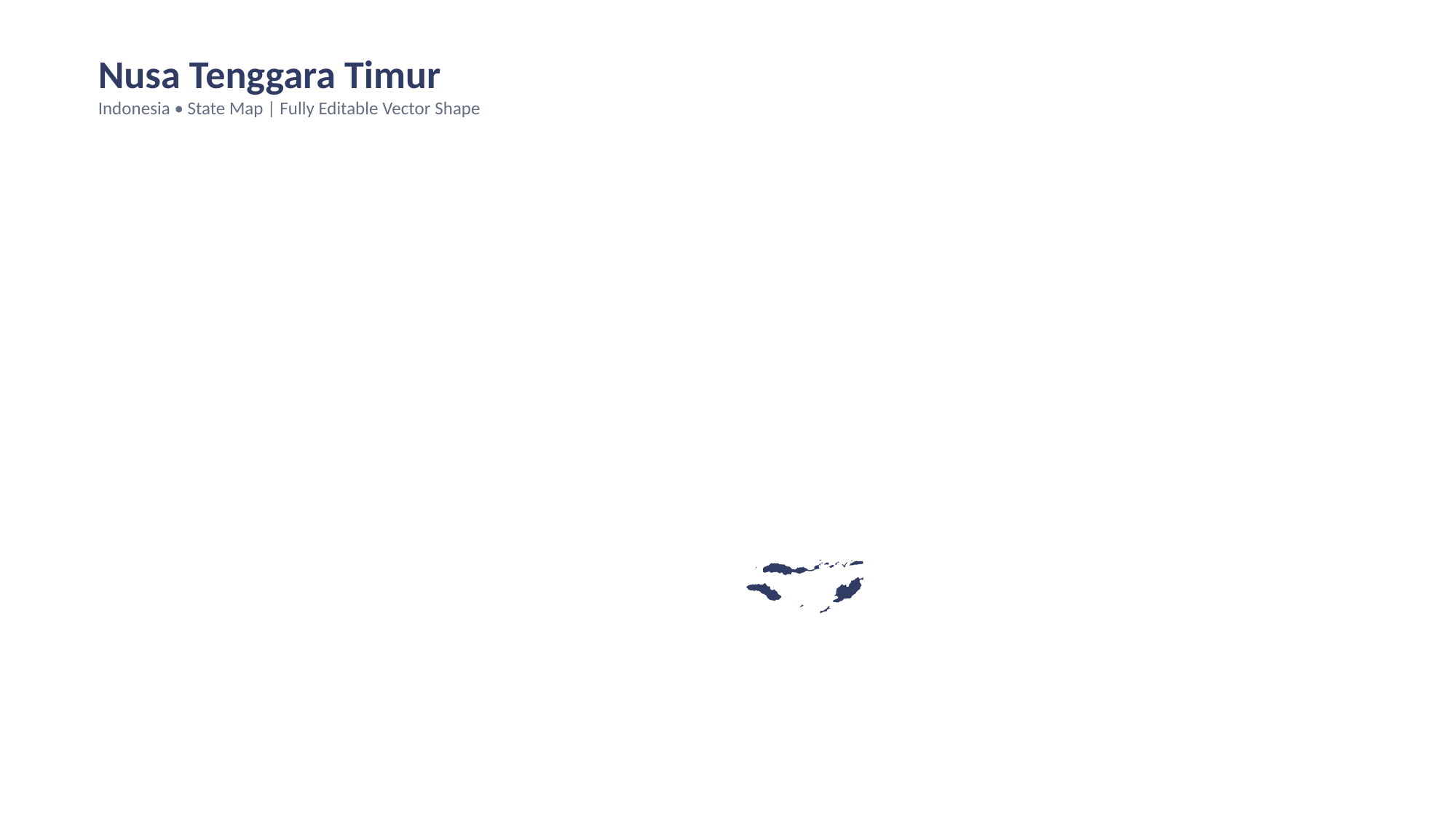

Nusa Tenggara Timur
Indonesia • State Map | Fully Editable Vector Shape